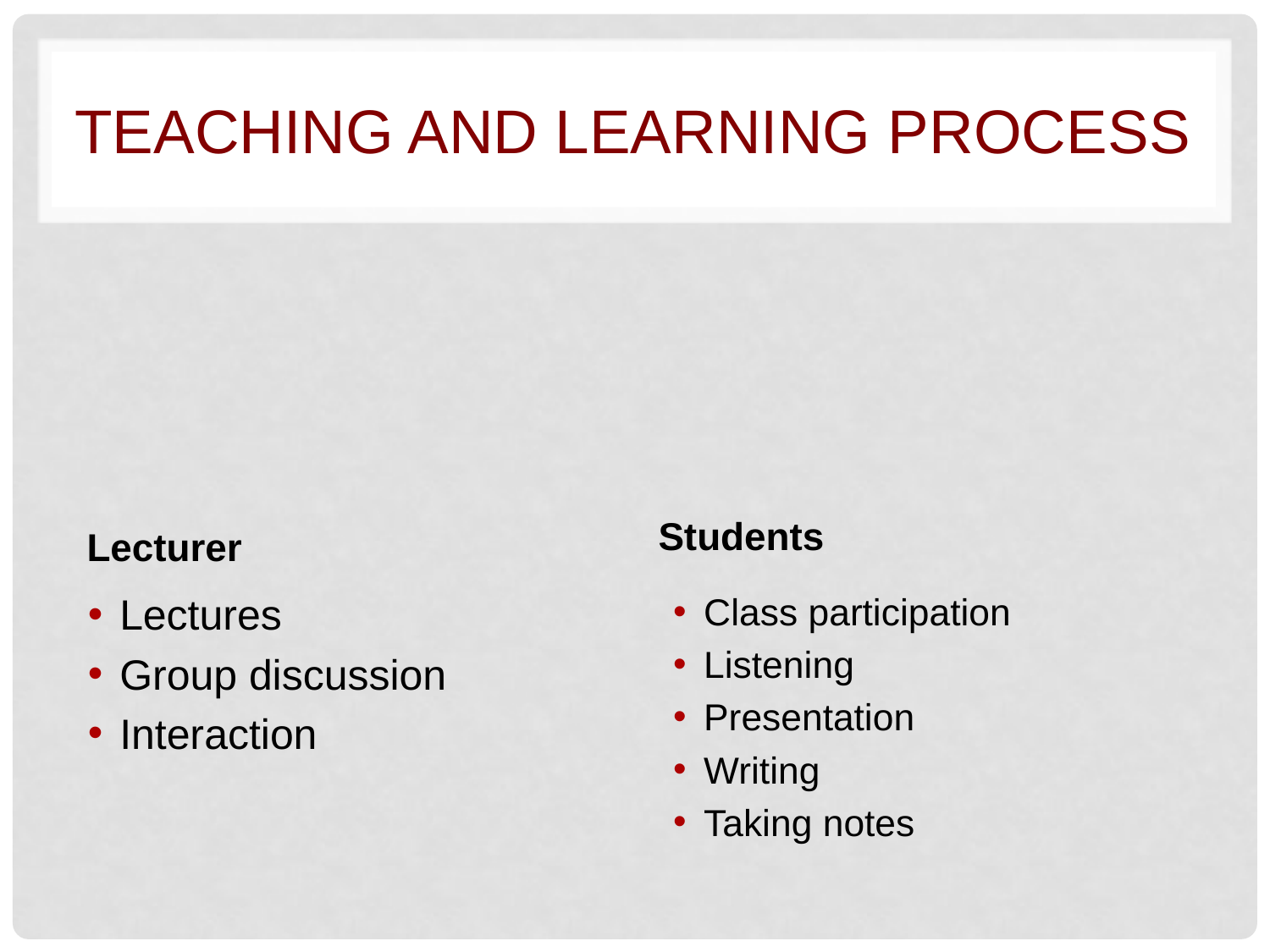

# Teaching and learning process
Students
Lecturer
Lectures
Group discussion
Interaction
Class participation
Listening
Presentation
Writing
Taking notes